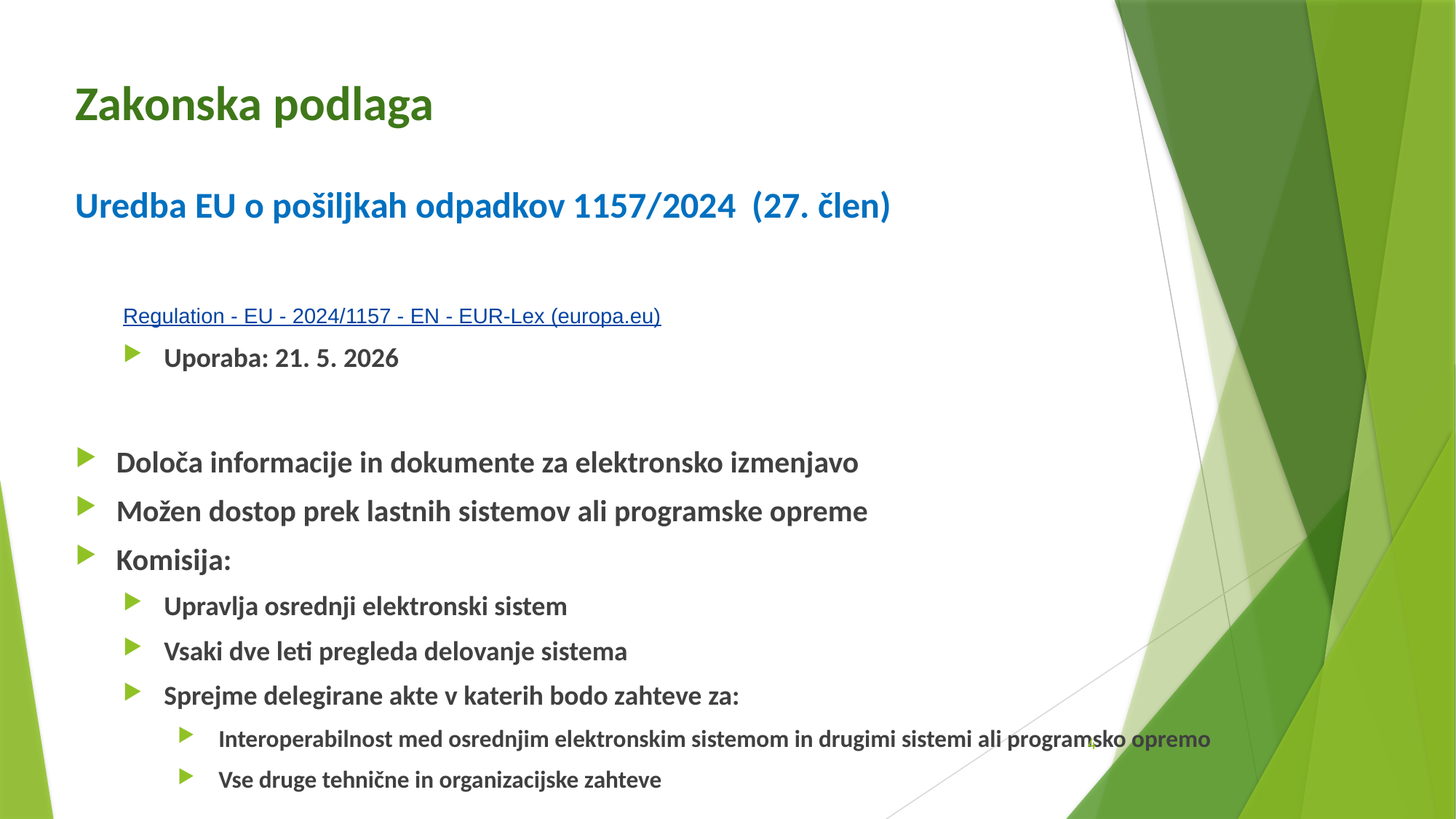

# Zakonska podlaga
Uredba EU o pošiljkah odpadkov 1157/2024  (27. člen)

Regulation - EU - 2024/1157 - EN - EUR-Lex (europa.eu)
Uporaba: 21. 5. 2026

Določa informacije in dokumente za elektronsko izmenjavo
Možen dostop prek lastnih sistemov ali programske opreme
Komisija:
Upravlja osrednji elektronski sistem
Vsaki dve leti pregleda delovanje sistema
Sprejme delegirane akte v katerih bodo zahteve za:
Interoperabilnost med osrednjim elektronskim sistemom in drugimi sistemi ali programsko opremo
Vse druge tehnične in organizacijske zahteve

4